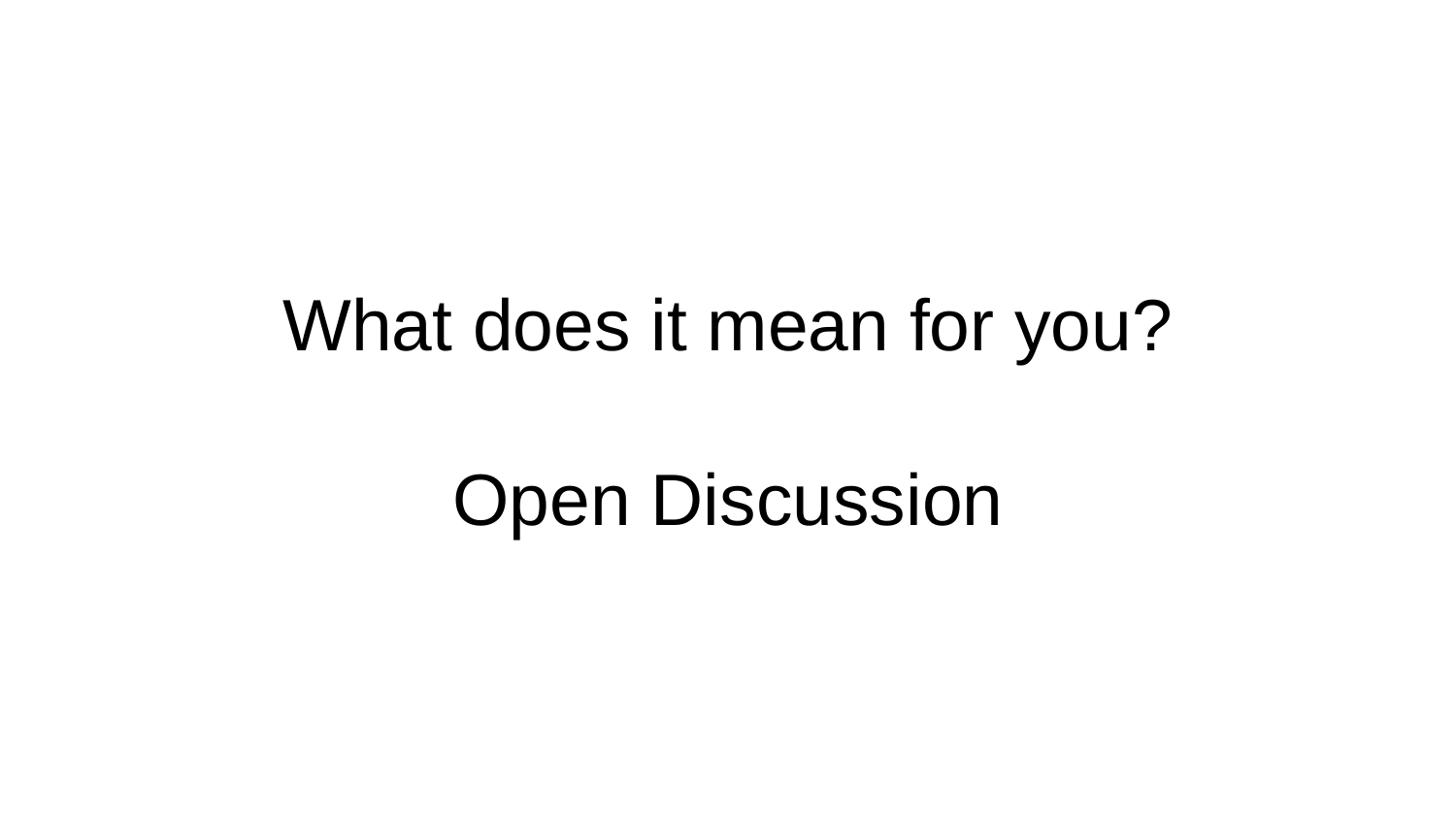

# What does it mean for you?
Open Discussion